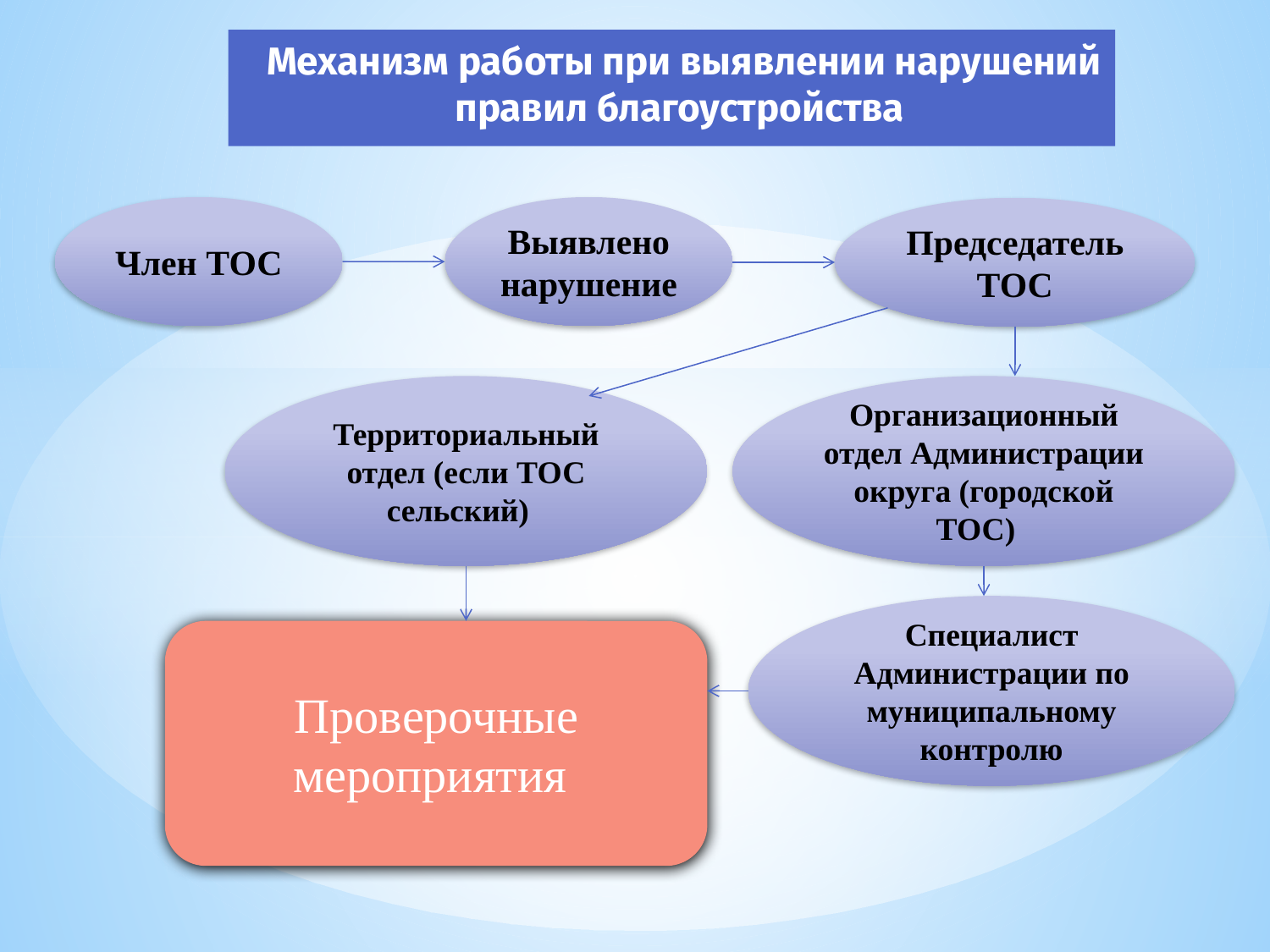

# Механизм работы при выявлении нарушений правил благоустройства
Член ТОС
Выявлено нарушение
Председатель ТОС
Организационный отдел Администрации округа (городской ТОС)
Территориальный отдел (если ТОС сельский)
Специалист Администрации по муниципальному контролю
Проверочные мероприятия